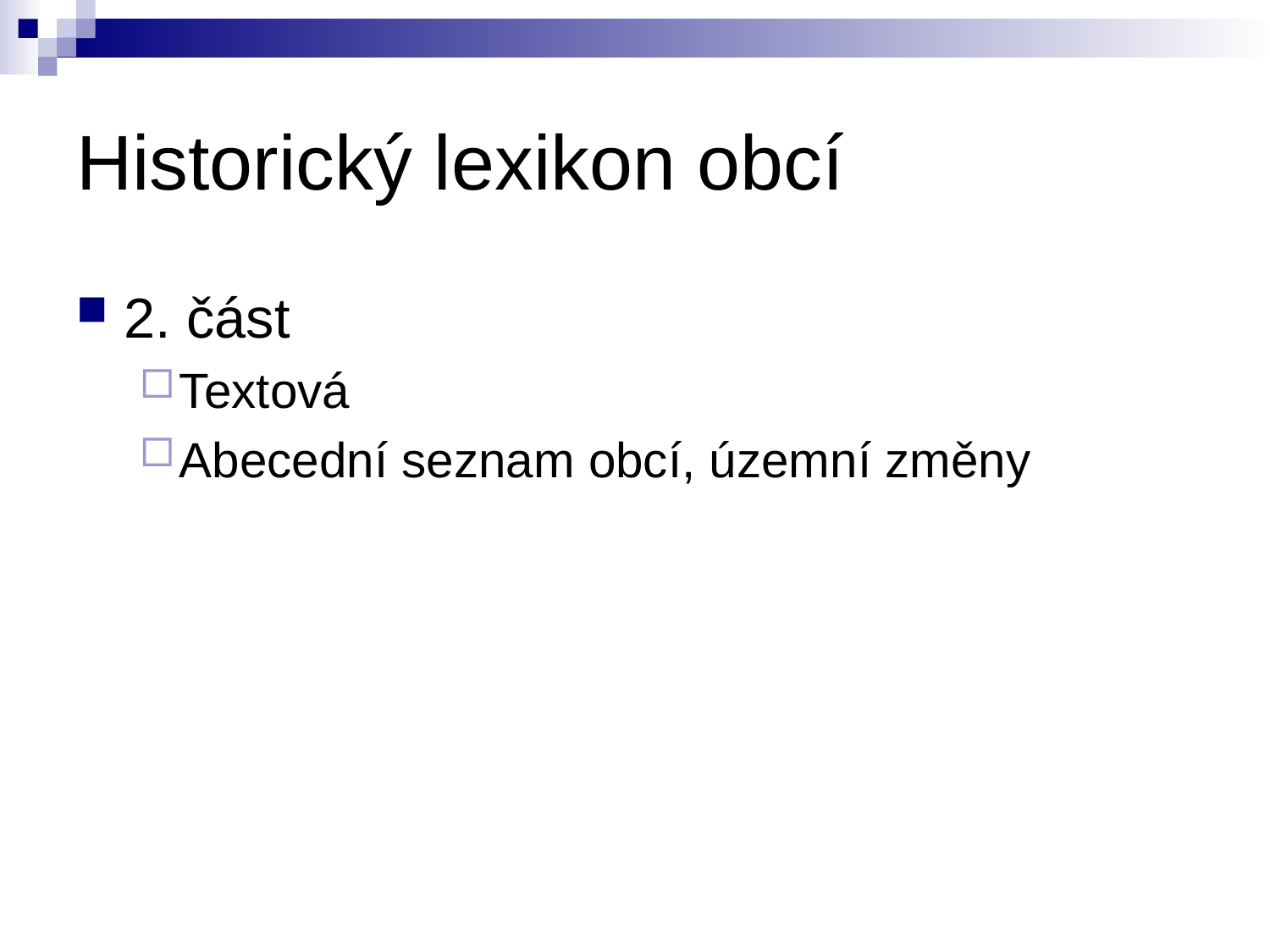

# Historický lexikon obcí
2. část
Textová
Abecední seznam obcí, územní změny